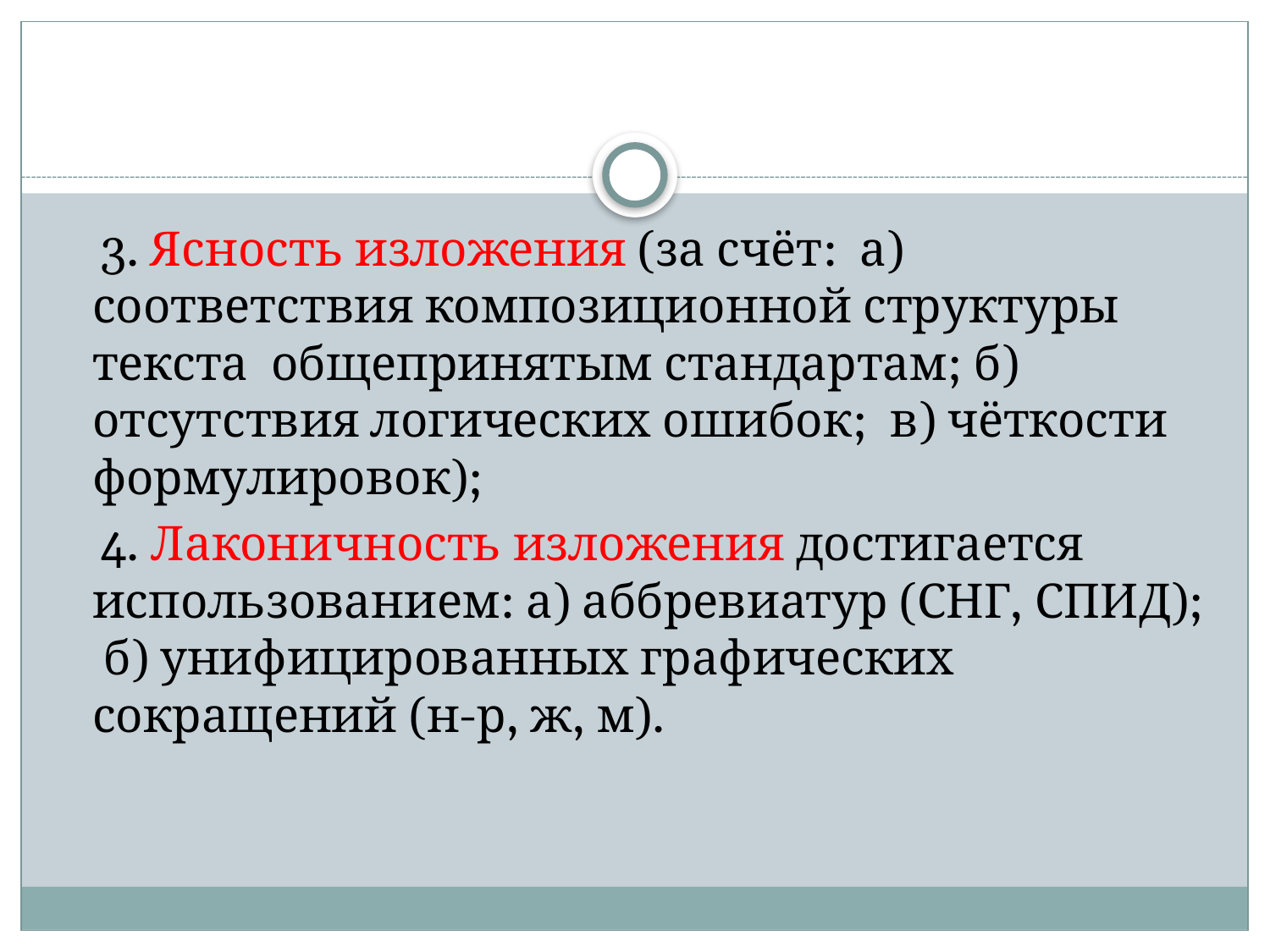

#
    3. Ясность изложения (за счёт:  а) соответствия композиционной структуры текста  общепринятым стандартам; б) отсутствия логических ошибок;  в) чёткости формулировок);
    4. Лаконичность изложения достигается использованием: а) аббревиатур (СНГ, СПИД);  б) унифицированных графических сокращений (н-р, ж, м).